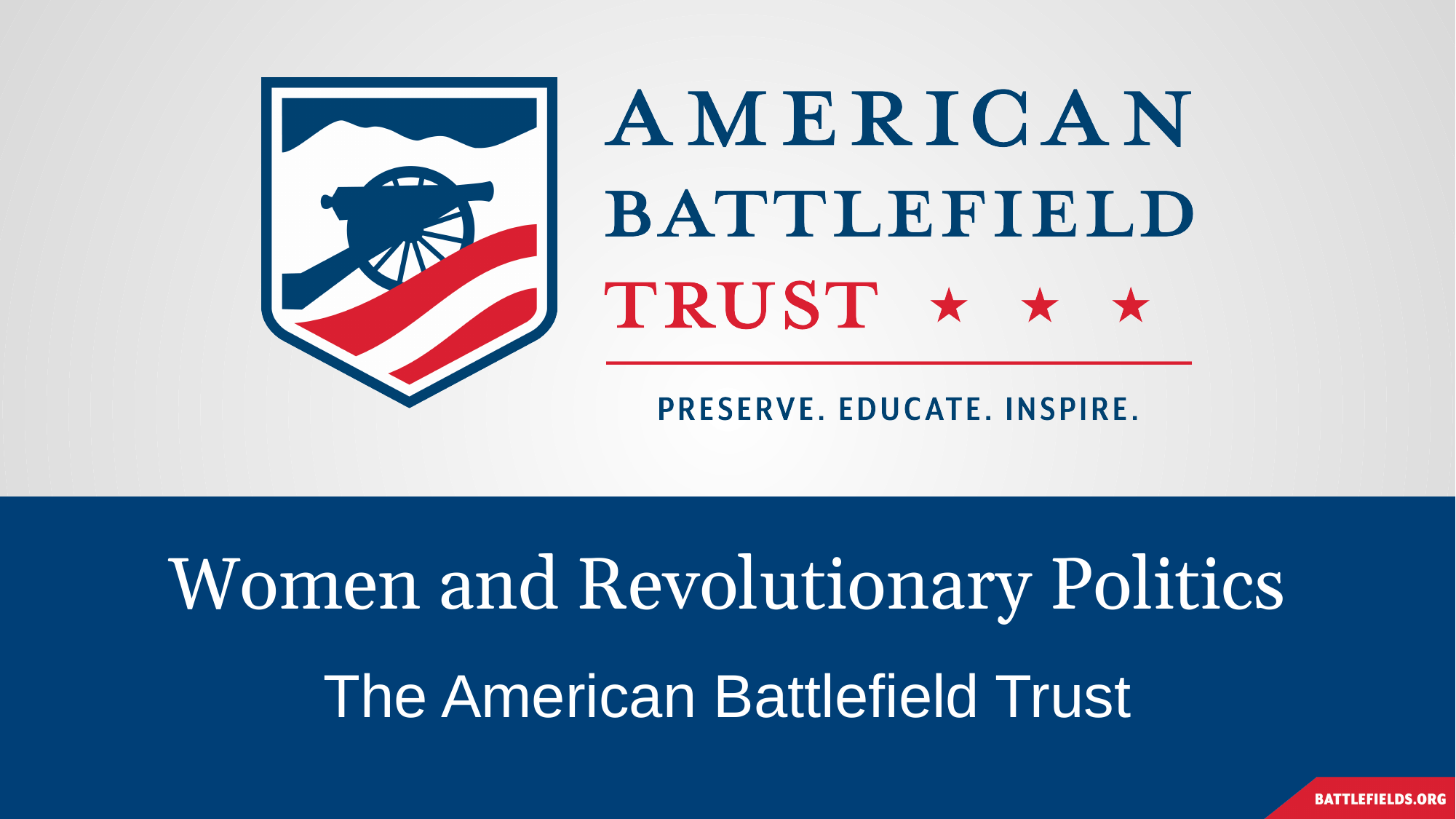

# Women and Revolutionary Politics
The American Battlefield Trust